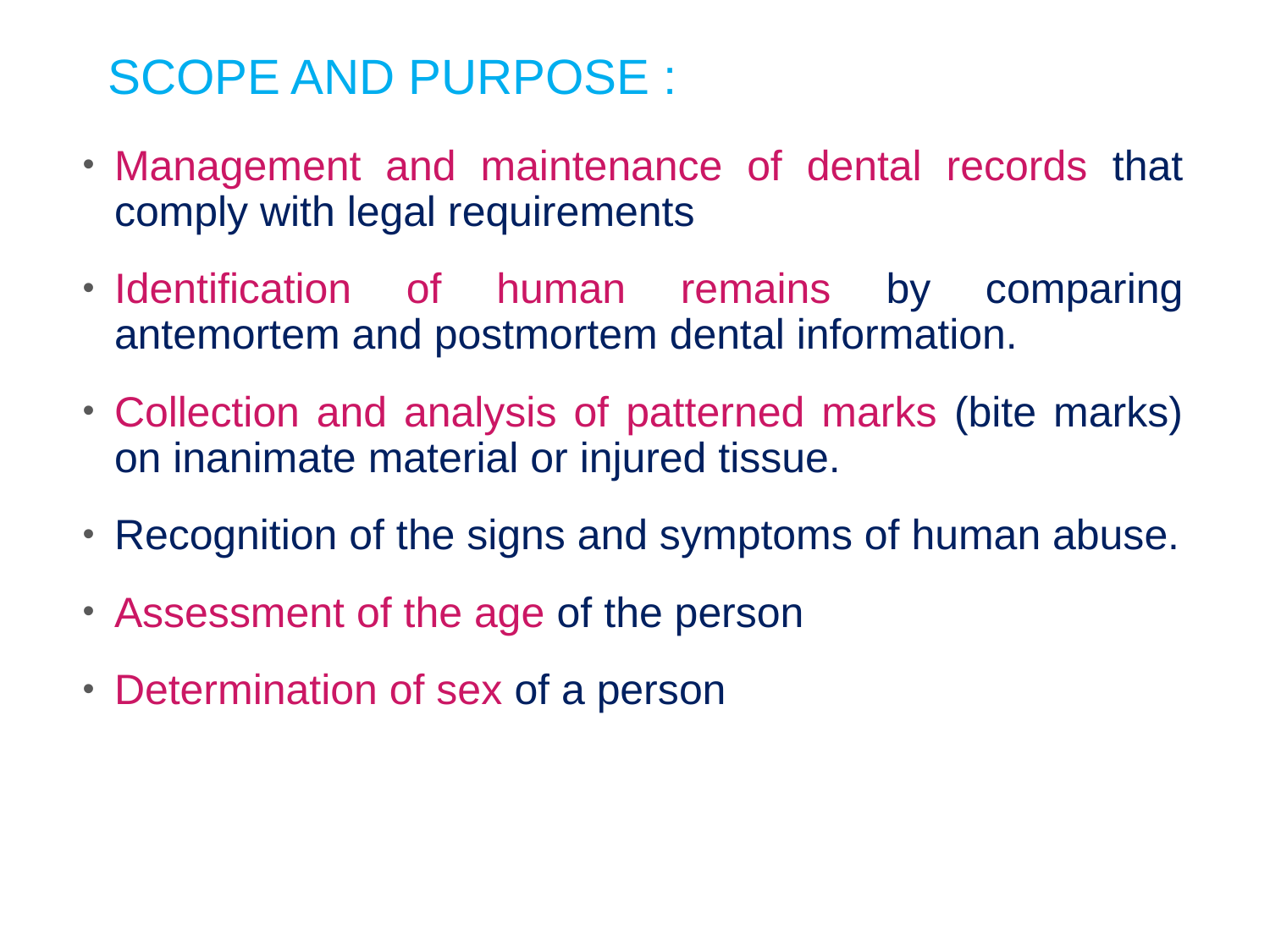

# SCOPE AND PURPOSE :
Management and maintenance of dental records that comply with legal requirements
Identification of human remains by comparing antemortem and postmortem dental information.
Collection and analysis of patterned marks (bite marks) on inanimate material or injured tissue.
Recognition of the signs and symptoms of human abuse.
Assessment of the age of the person
Determination of sex of a person